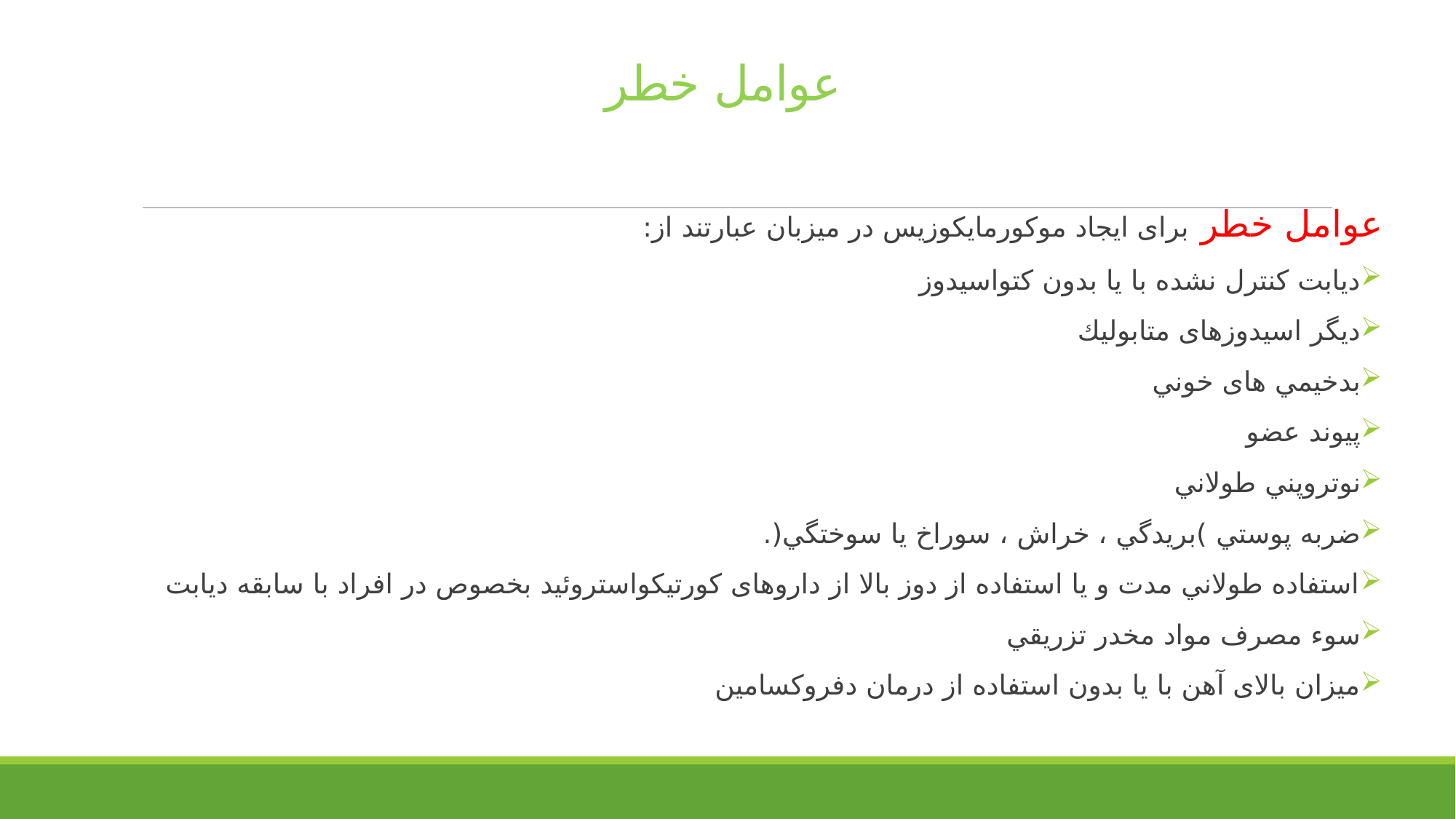

# عوامل خطر
عوامل خطر برای ايجاد موكورمايكوزيس در ميزبان عبارتند از:
ديابت كنترل نشده با يا بدون كتواسيدوز
ديگر اسيدوزهاى متابوليك
بدخيمي های خوني
پيوند عضو
نوتروپني طولاني
ضربه پوستي )بريدگي ، خراش ، سوراخ يا سوختگي(.
استفاده طولاني مدت و يا استفاده از دوز بالا از داروهای كورتيكواستروئيد بخصوص در افراد با سابقه ديابت
سوء مصرف مواد مخدر تزريقي
ميزان بالاى آهن با يا بدون استفاده از درمان دفروكسامين